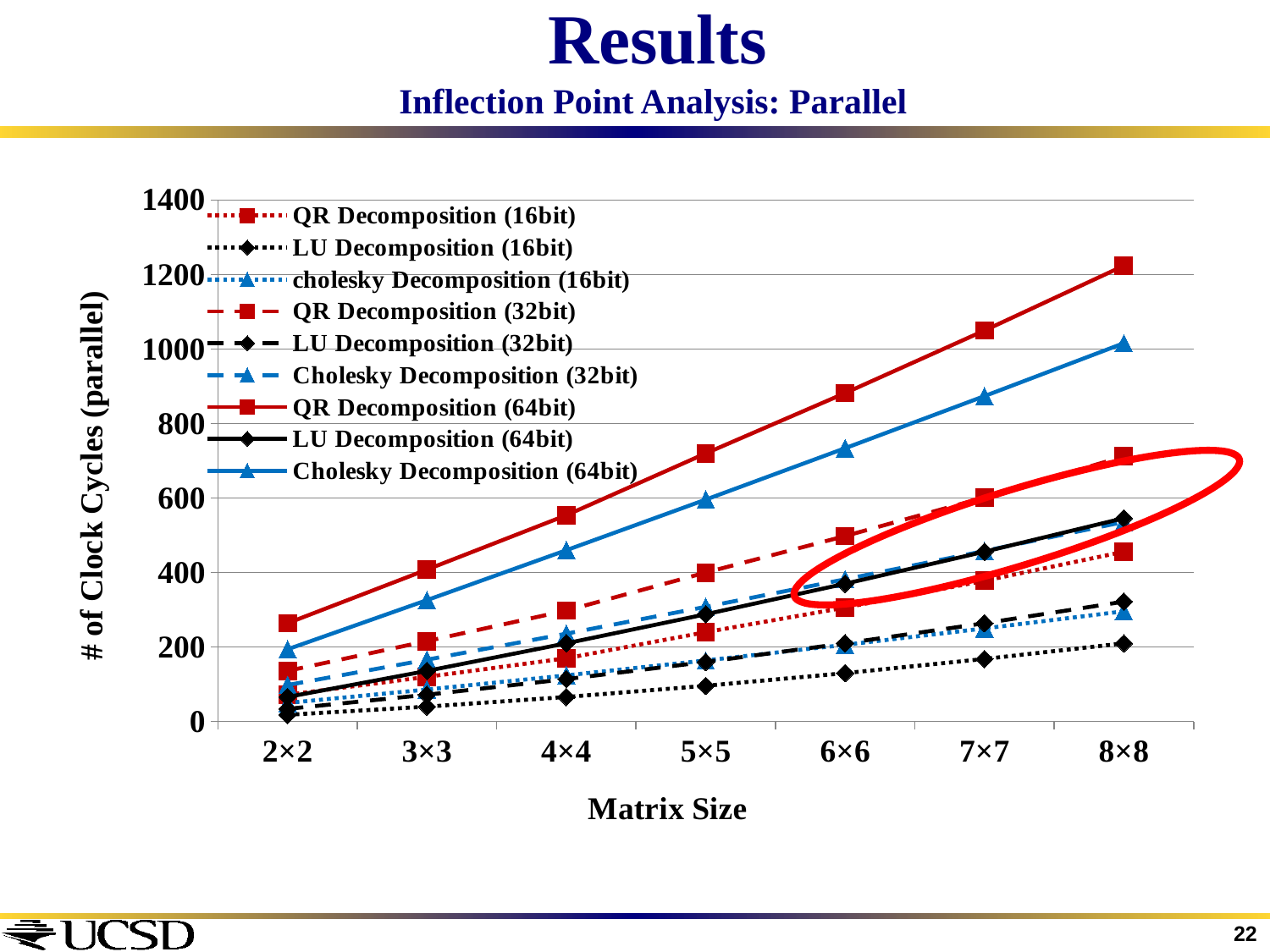

# Results Inflection Point Analysis: Parallel

### Chart

| Category |  |  |  |  |  |  |  |  |  |
|---|---|---|---|---|---|---|---|---|---|
| 2×2 | 72.0 | 18.0 | 50.0 | 136.0 | 34.0 | 98.0 | 264.0 | 66.0 | 194.0 |
| 3×3 | 120.0 | 40.0 | 86.0 | 216.0 | 72.0 | 166.0 | 408.0 | 136.0 | 326.0 |
| 4×4 | 170.0 | 66.0 | 124.0 | 298.0 | 114.0 | 236.0 | 554.0 | 210.0 | 460.0 |
| 5×5 | 240.0 | 96.0 | 164.0 | 400.0 | 160.0 | 308.0 | 720.0 | 288.0 | 596.0 |
| 6×6 | 306.0 | 130.0 | 206.0 | 498.0 | 210.0 | 382.0 | 882.0 | 370.0 | 734.0 |
| 7×7 | 378.0 | 168.0 | 250.0 | 602.0 | 264.0 | 458.0 | 1050.0 | 456.0 | 874.0 |
| 8×8 | 456.0 | 210.0 | 296.0 | 712.0 | 322.0 | 536.0 | 1224.0 | 546.0 | 1016.0 |
22